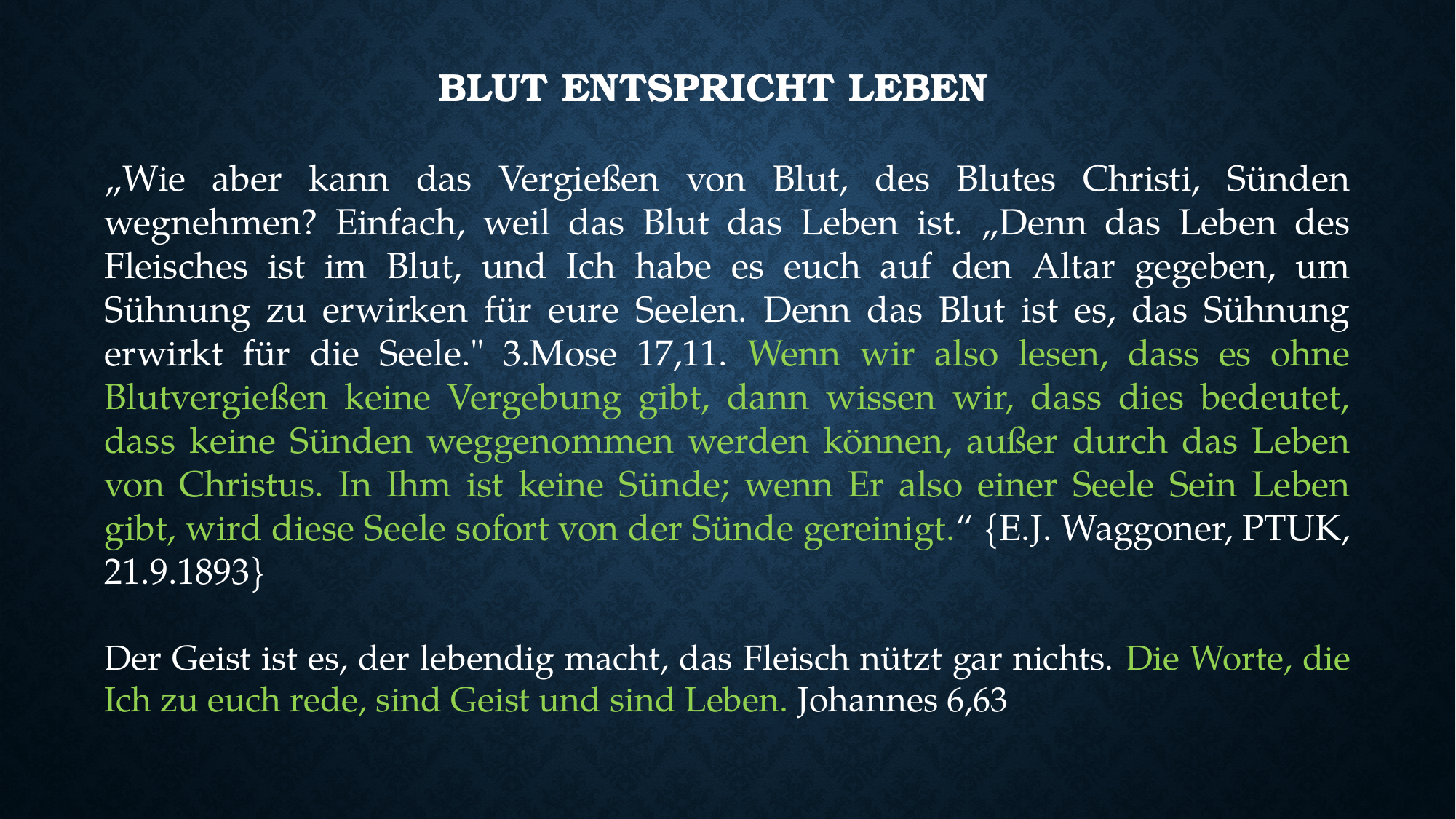

# Blut entspricht leben
„Wie aber kann das Vergießen von Blut, des Blutes Christi, Sünden wegnehmen? Einfach, weil das Blut das Leben ist. „Denn das Leben des Fleisches ist im Blut, und Ich habe es euch auf den Altar gegeben, um Sühnung zu erwirken für eure Seelen. Denn das Blut ist es, das Sühnung erwirkt für die Seele." 3.Mose 17,11. Wenn wir also lesen, dass es ohne Blutvergießen keine Vergebung gibt, dann wissen wir, dass dies bedeutet, dass keine Sünden weggenommen werden können, außer durch das Leben von Christus. In Ihm ist keine Sünde; wenn Er also einer Seele Sein Leben gibt, wird diese Seele sofort von der Sünde gereinigt.“ {E.J. Waggoner, PTUK, 21.9.1893}

Der Geist ist es, der lebendig macht, das Fleisch nützt gar nichts. Die Worte, die Ich zu euch rede, sind Geist und sind Leben. Johannes 6,63